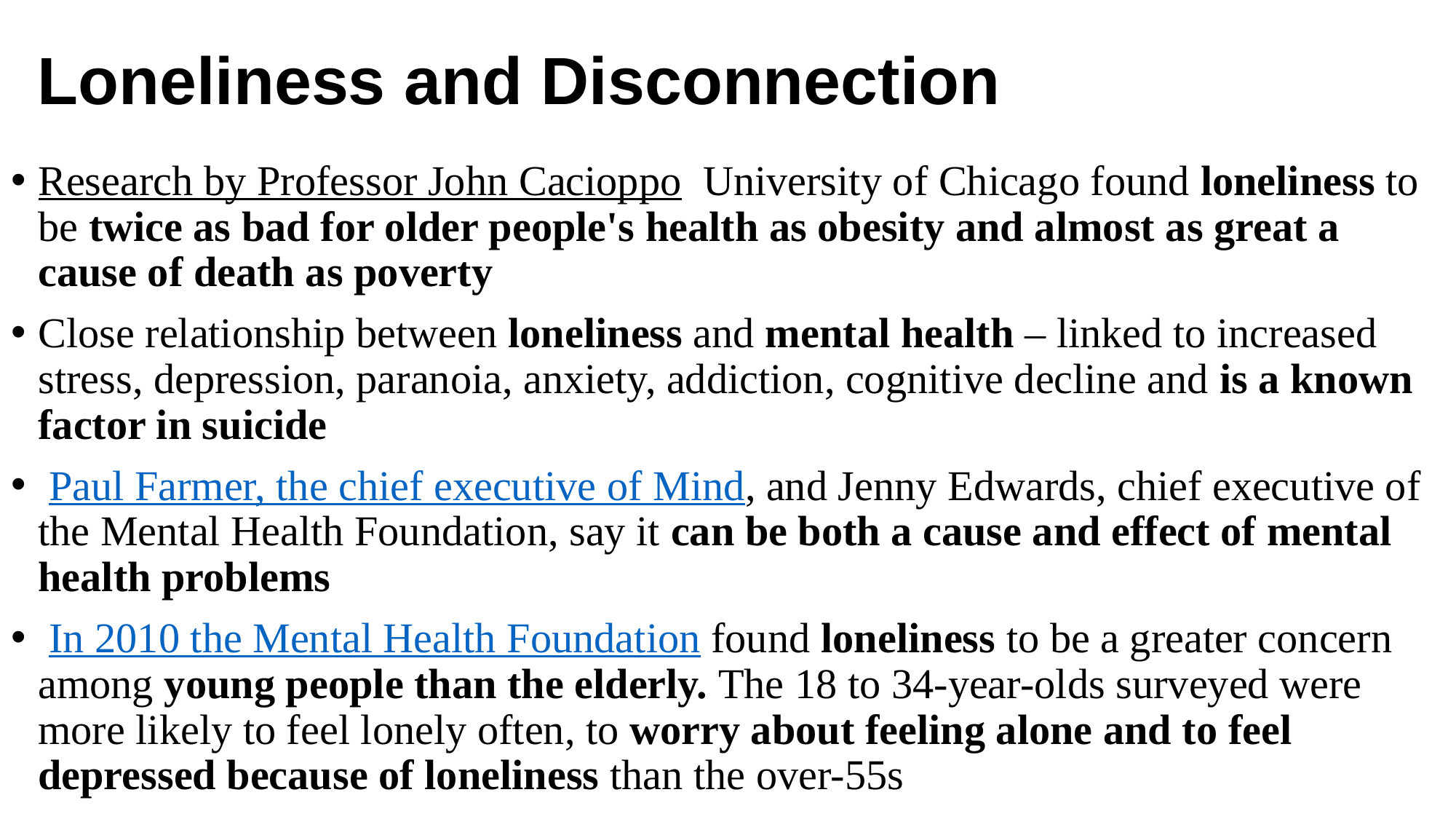

# Loneliness and Disconnection
Research by Professor John Cacioppo  University of Chicago found loneliness to be twice as bad for older people's health as obesity and almost as great a cause of death as poverty
Close relationship between loneliness and mental health – linked to increased stress, depression, paranoia, anxiety, addiction, cognitive decline and is a known factor in suicide
 Paul Farmer, the chief executive of Mind, and Jenny Edwards, chief executive of the Mental Health Foundation, say it can be both a cause and effect of mental health problems
 In 2010 the Mental Health Foundation found loneliness to be a greater concern among young people than the elderly. The 18 to 34-year-olds surveyed were more likely to feel lonely often, to worry about feeling alone and to feel depressed because of loneliness than the over-55s